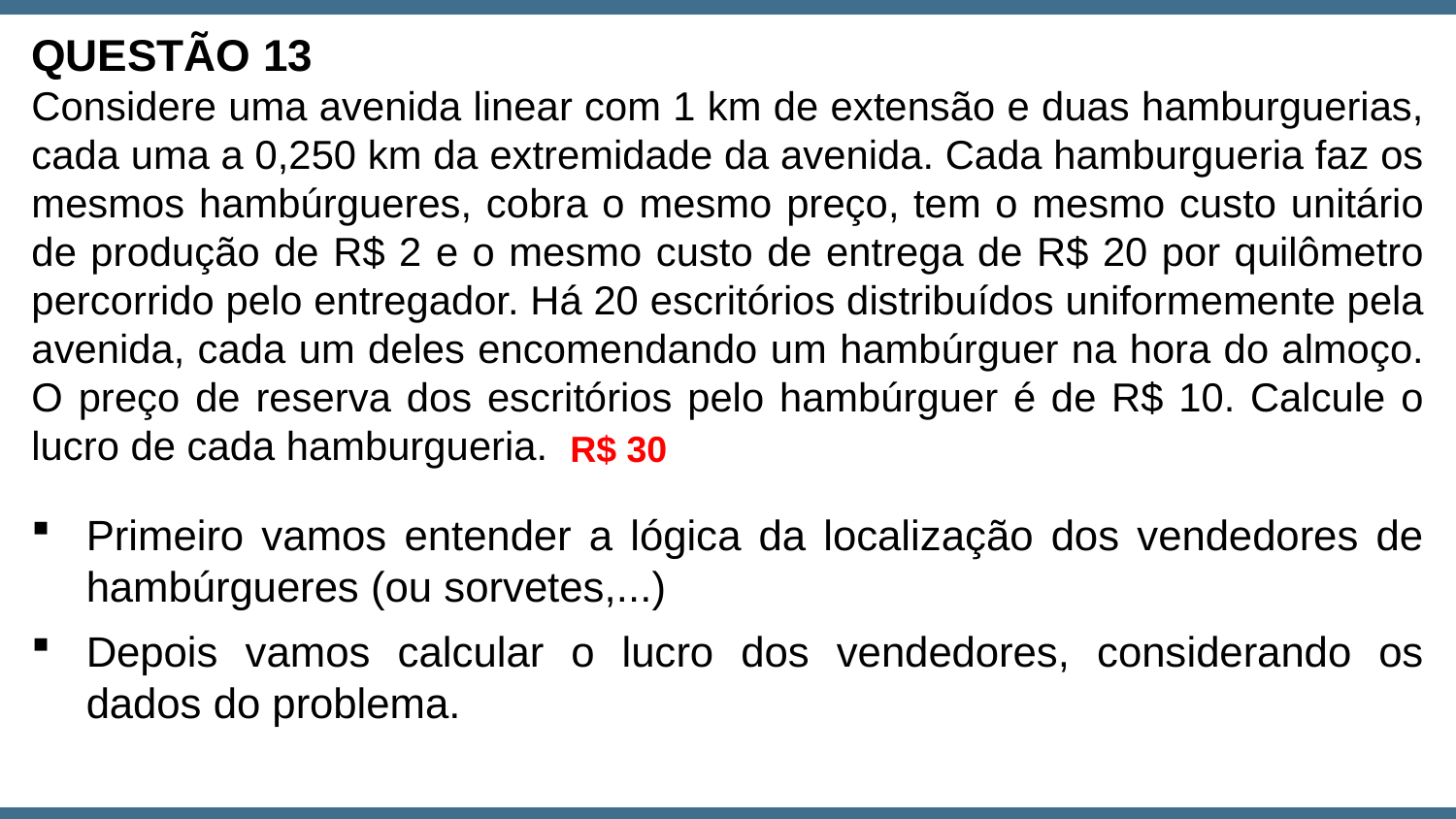

QUESTÃO 13
Considere uma avenida linear com 1 km de extensão e duas hamburguerias, cada uma a 0,250 km da extremidade da avenida. Cada hamburgueria faz os mesmos hambúrgueres, cobra o mesmo preço, tem o mesmo custo unitário de produção de R$ 2 e o mesmo custo de entrega de R$ 20 por quilômetro percorrido pelo entregador. Há 20 escritórios distribuídos uniformemente pela avenida, cada um deles encomendando um hambúrguer na hora do almoço. O preço de reserva dos escritórios pelo hambúrguer é de R$ 10. Calcule o lucro de cada hamburgueria.
R$ 30
Primeiro vamos entender a lógica da localização dos vendedores de hambúrgueres (ou sorvetes,...)

Depois vamos calcular o lucro dos vendedores, considerando os dados do problema.